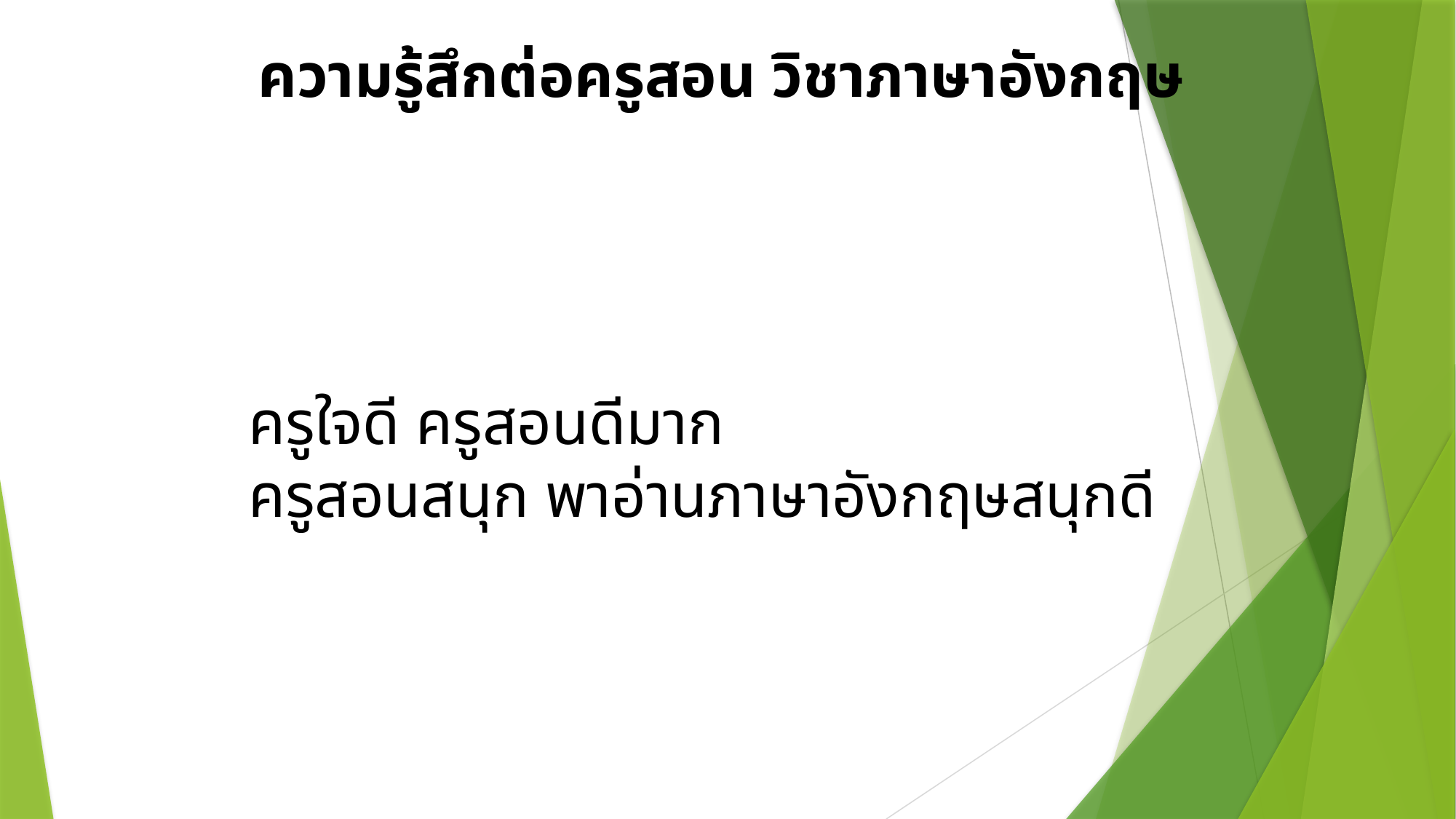

ความรู้สึกต่อครูสอน วิชาภาษาอังกฤษ
ครูใจดี ครูสอนดีมาก
ครูสอนสนุก พาอ่านภาษาอังกฤษสนุกดี